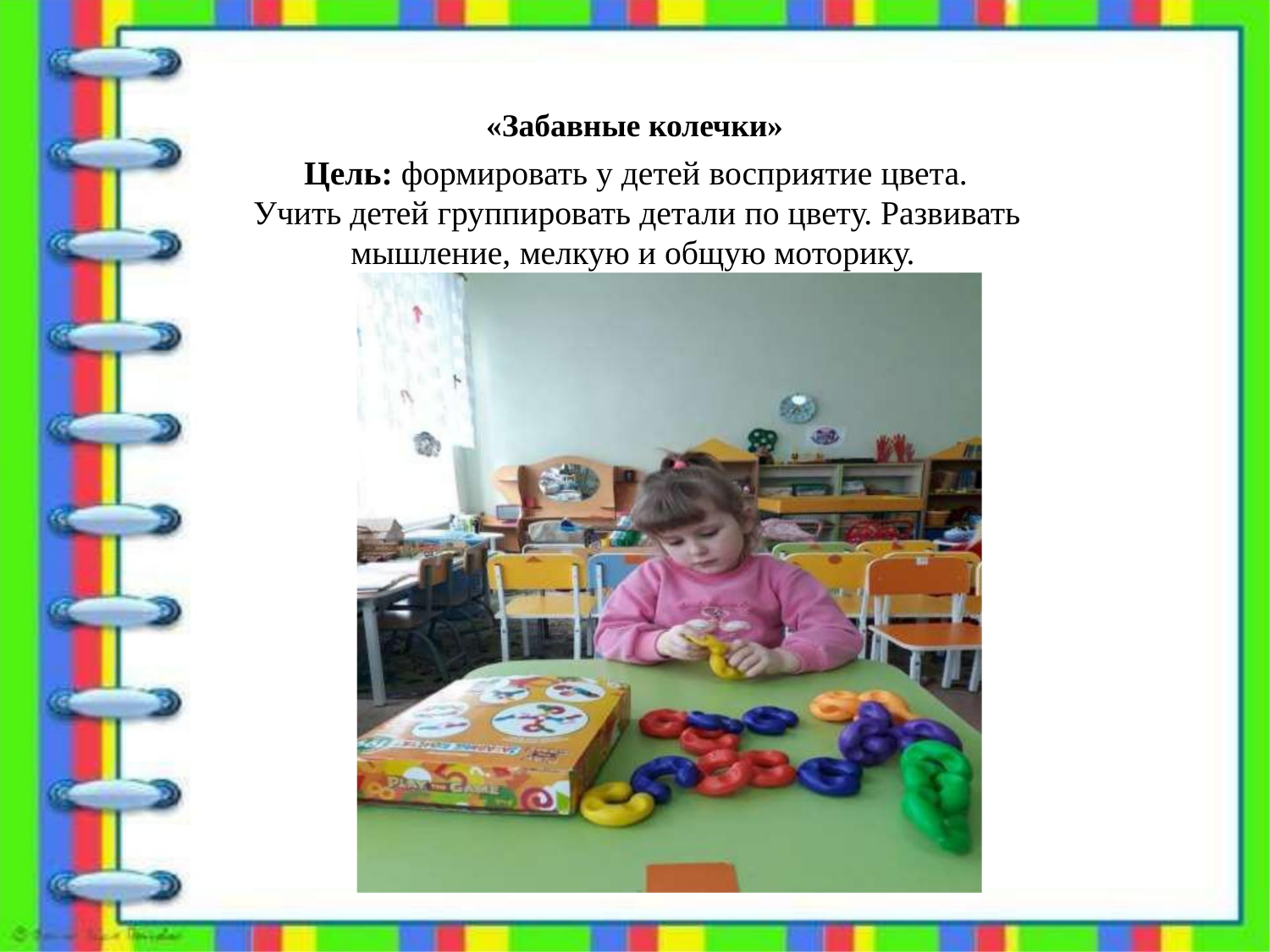

«Забавные колечки»
Цель: формировать у детей восприятие цвета.
Учить детей группировать детали по цвету. Развивать
мышление, мелкую и общую моторику.